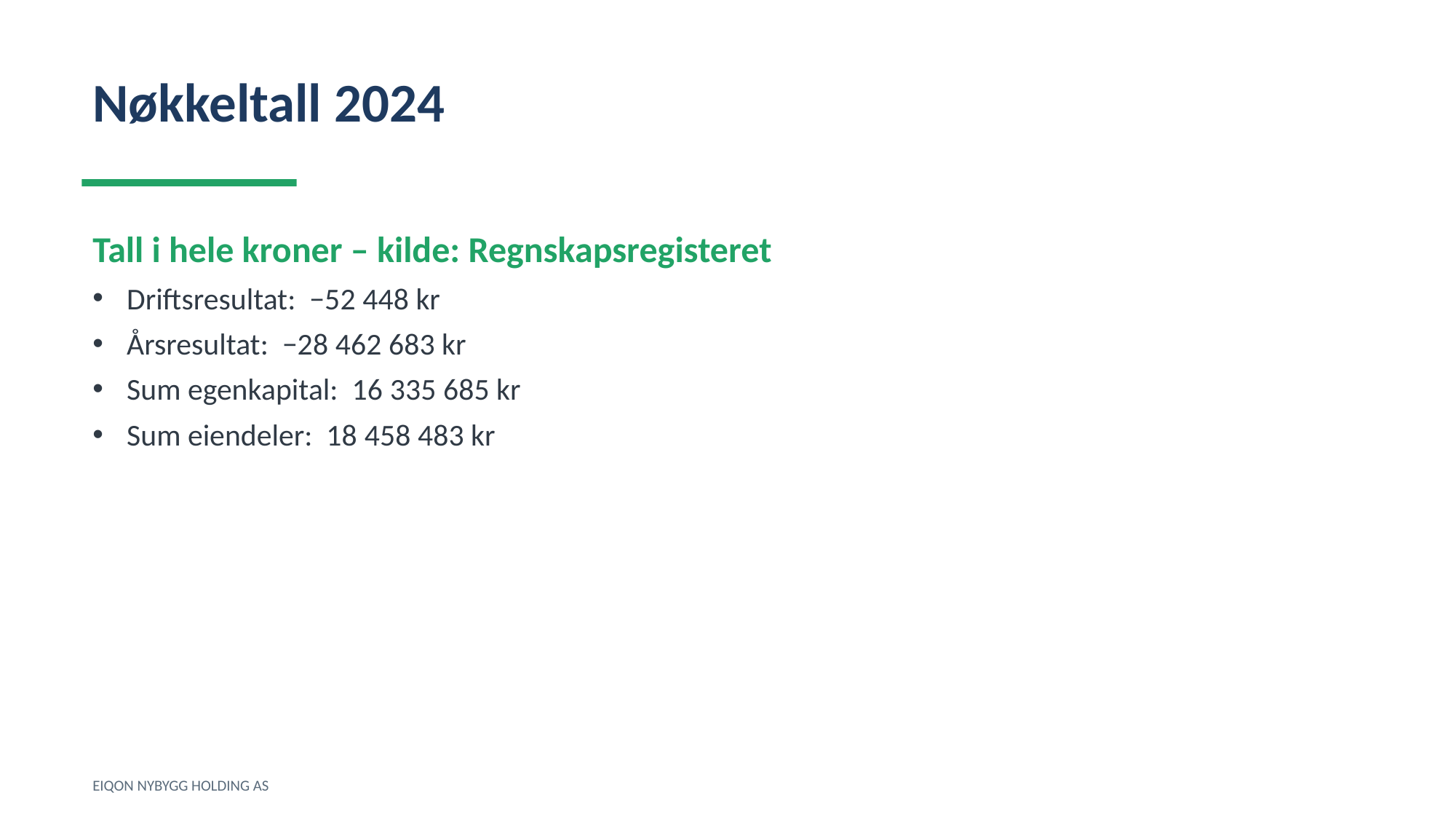

Nøkkeltall 2024

Tall i hele kroner – kilde: Regnskapsregisteret
Driftsresultat:  −52 448 kr
Årsresultat:  −28 462 683 kr
Sum egenkapital:  16 335 685 kr
Sum eiendeler:  18 458 483 kr
EIQON NYBYGG HOLDING AS